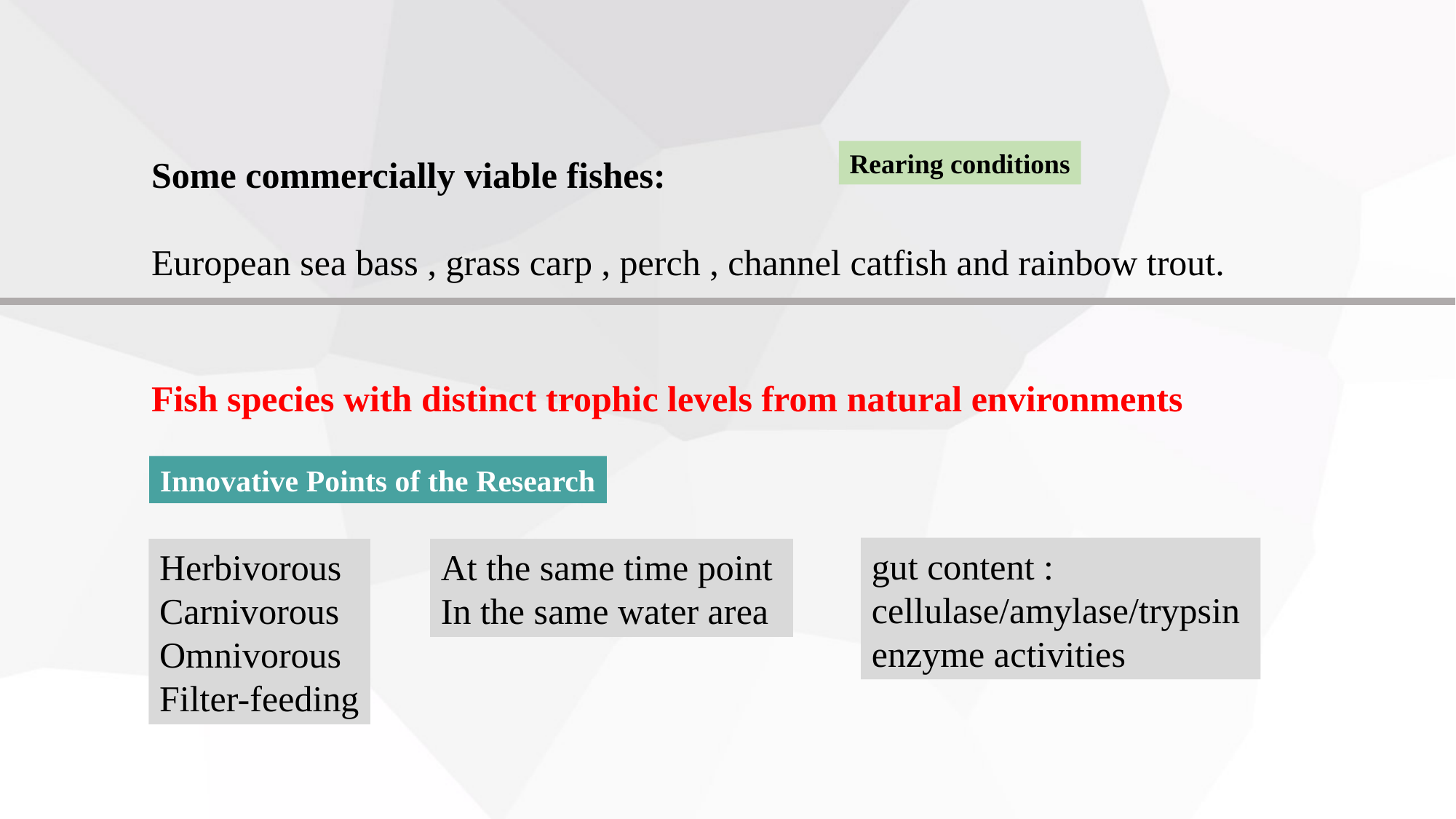

Some commercially viable fishes:
European sea bass , grass carp , perch , channel catfish and rainbow trout.
Rearing conditions

Fish species with distinct trophic levels from natural environments
Innovative Points of the Research
gut content :
cellulase/amylase/trypsin
enzyme activities
Herbivorous
Carnivorous
Omnivorous
Filter-feeding
At the same time point
In the same water area